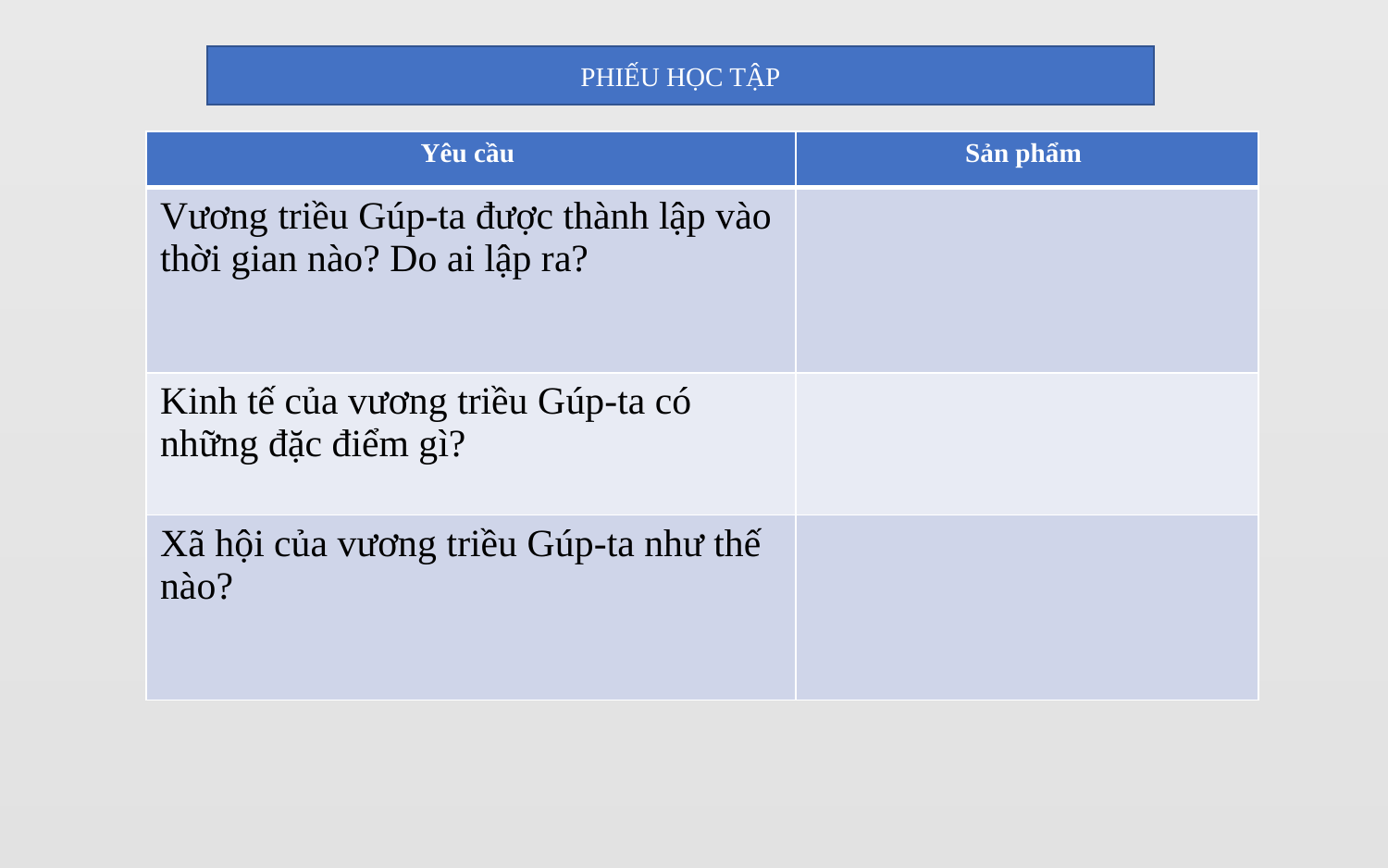

#
PHIẾU HỌC TẬP

| Yêu cầu | Sản phẩm |
| --- | --- |
| Vương triều Gúp-ta được thành lập vào thời gian nào? Do ai lập ra? |  |
| Kinh tế của vương triều Gúp-ta có những đặc điểm gì? |  |
| Xã hội của vương triều Gúp-ta như thế nào? |  |